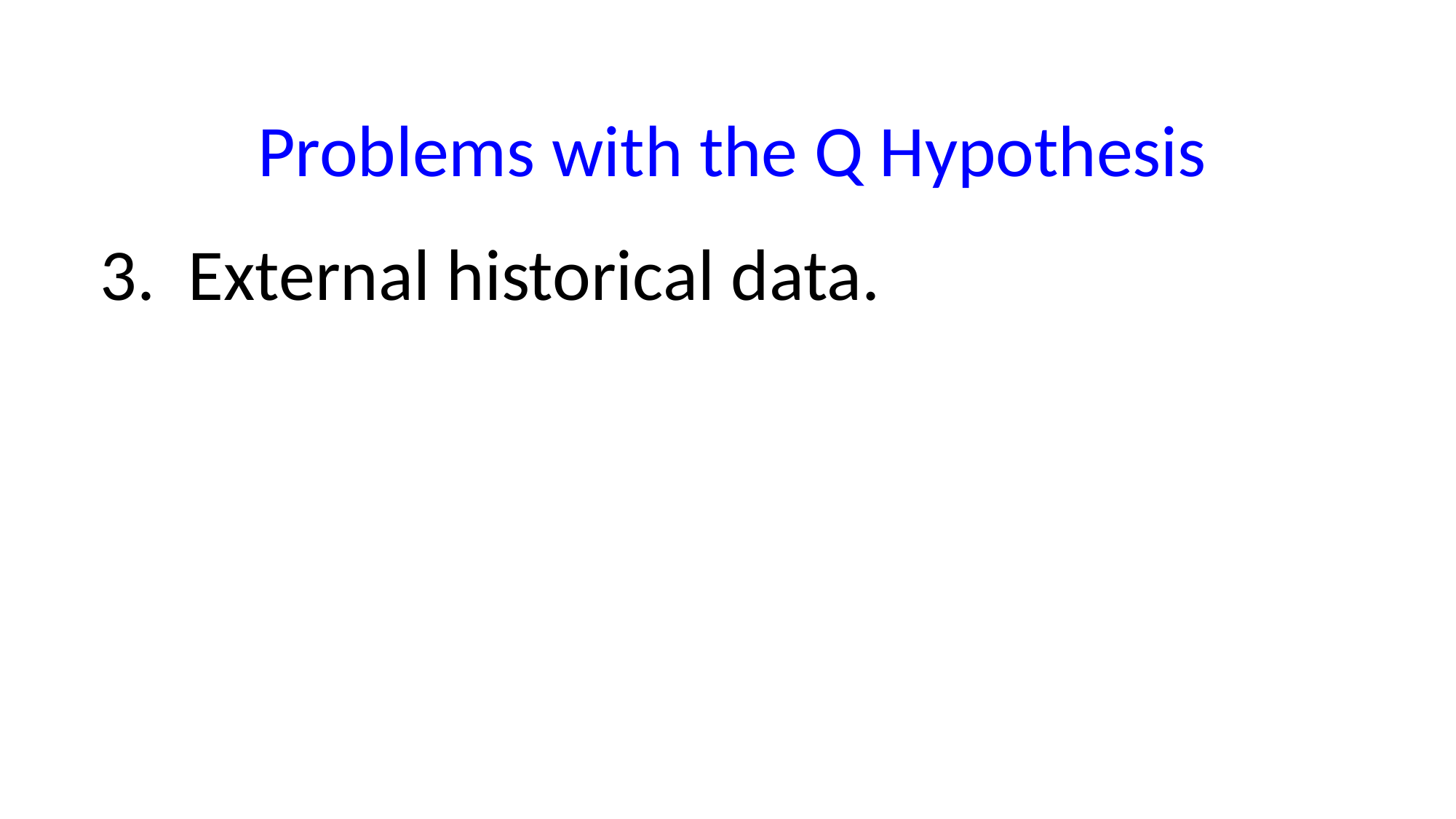

Problems with the Q Hypothesis
3.  External historical data.